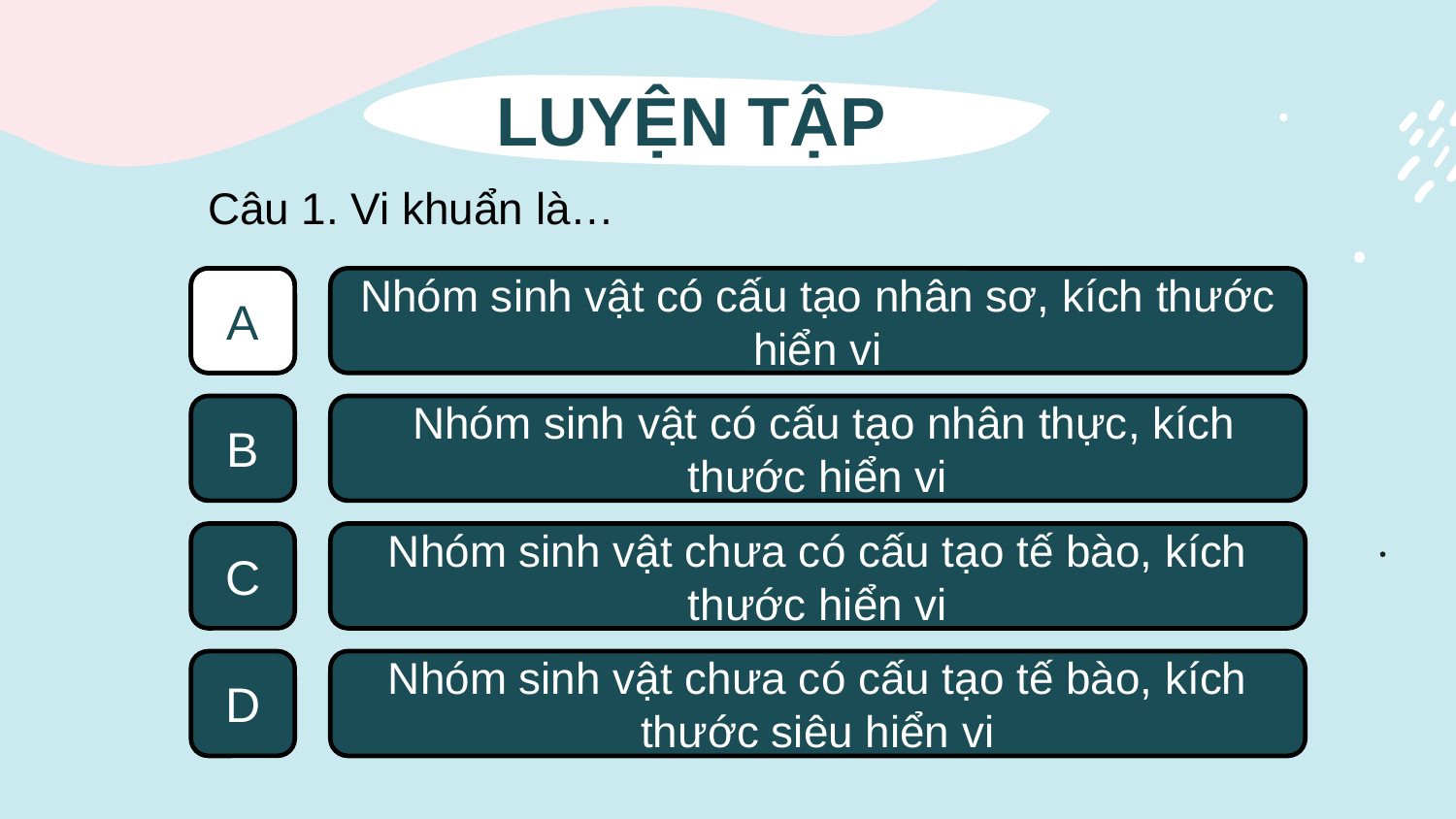

# LUYỆN TẬP

Câu 1. Vi khuẩn là…
A
A
Nhóm sinh vật có cấu tạo nhân sơ, kích thước hiển vi
B
 Nhóm sinh vật có cấu tạo nhân thực, kích thước hiển vi
C
Nhóm sinh vật chưa có cấu tạo tế bào, kích thước hiển vi
D
Nhóm sinh vật chưa có cấu tạo tế bào, kích thước siêu hiển vi